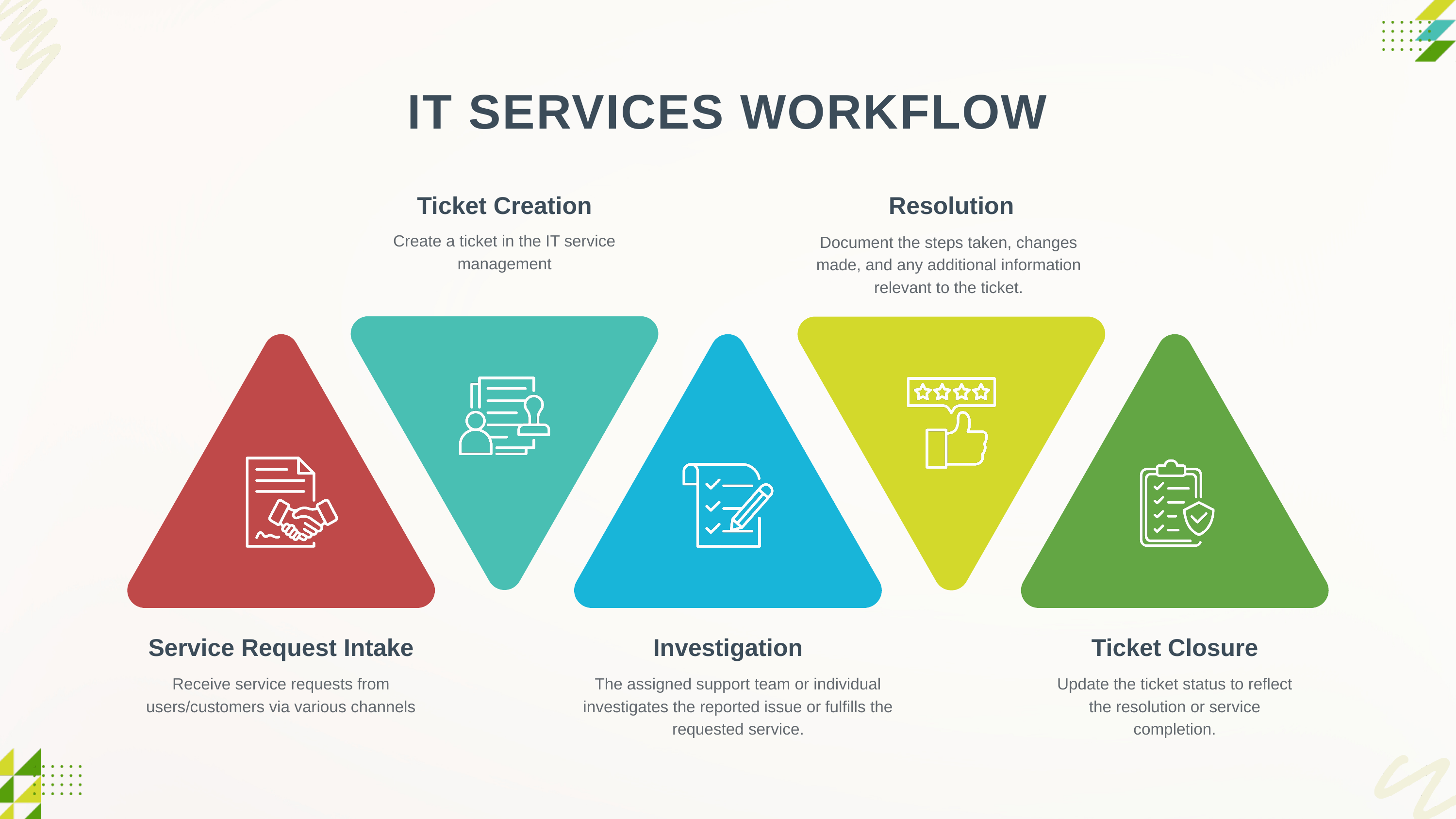

IT SERVICES WORKFLOW
Ticket Creation
Resolution
Create a ticket in the IT service management
Document the steps taken, changes made, and any additional information relevant to the ticket.

Service Request Intake
Investigation
Ticket Closure
Receive service requests from users/customers via various channels
The assigned support team or individual investigates the reported issue or fulfills the requested service.
Update the ticket status to reflect the resolution or service completion.